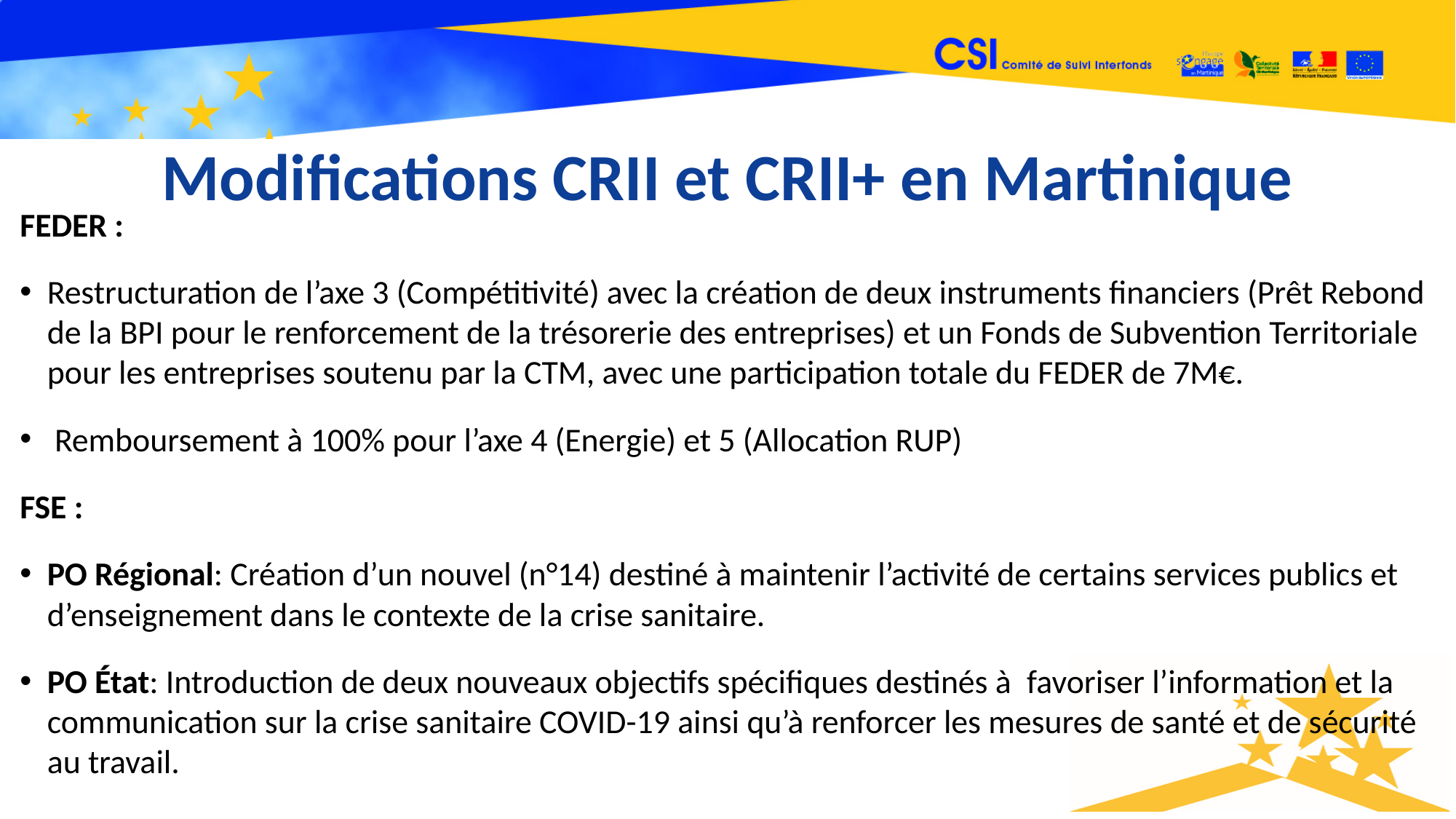

# Modifications CRII et CRII+ en Martinique
FEDER :
Restructuration de l’axe 3 (Compétitivité) avec la création de deux instruments financiers (Prêt Rebond de la BPI pour le renforcement de la trésorerie des entreprises) et un Fonds de Subvention Territoriale pour les entreprises soutenu par la CTM, avec une participation totale du FEDER de 7M€.
 Remboursement à 100% pour l’axe 4 (Energie) et 5 (Allocation RUP)
FSE :
PO Régional: Création d’un nouvel (n°14) destiné à maintenir l’activité de certains services publics et d’enseignement dans le contexte de la crise sanitaire.
PO État: Introduction de deux nouveaux objectifs spécifiques destinés à  favoriser l’information et la communication sur la crise sanitaire COVID-19 ainsi qu’à renforcer les mesures de santé et de sécurité au travail.